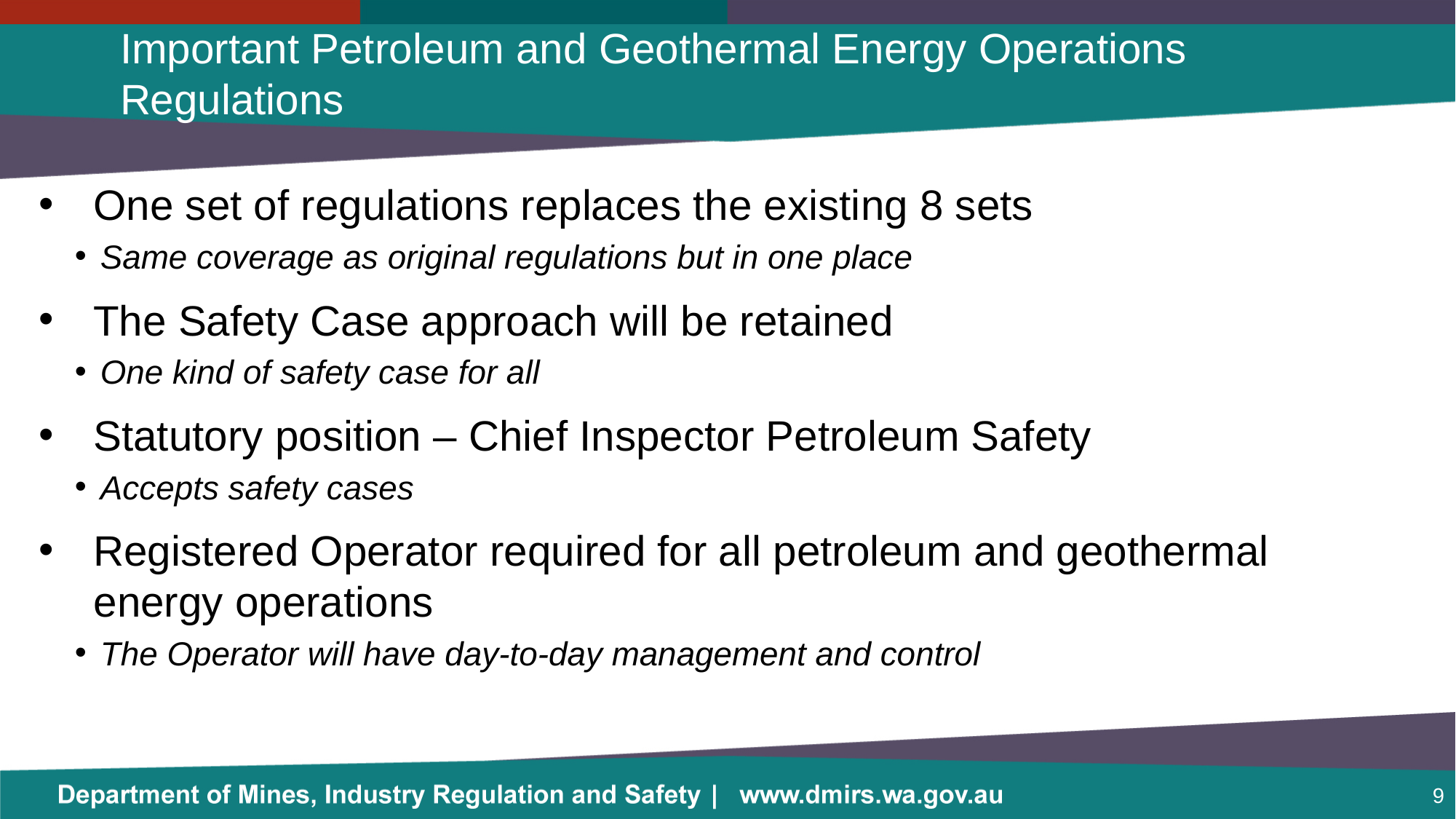

# Important Petroleum and Geothermal Energy Operations Regulations
One set of regulations replaces the existing 8 sets
Same coverage as original regulations but in one place
The Safety Case approach will be retained
One kind of safety case for all
Statutory position – Chief Inspector Petroleum Safety
Accepts safety cases
Registered Operator required for all petroleum and geothermal energy operations
The Operator will have day-to-day management and control

9